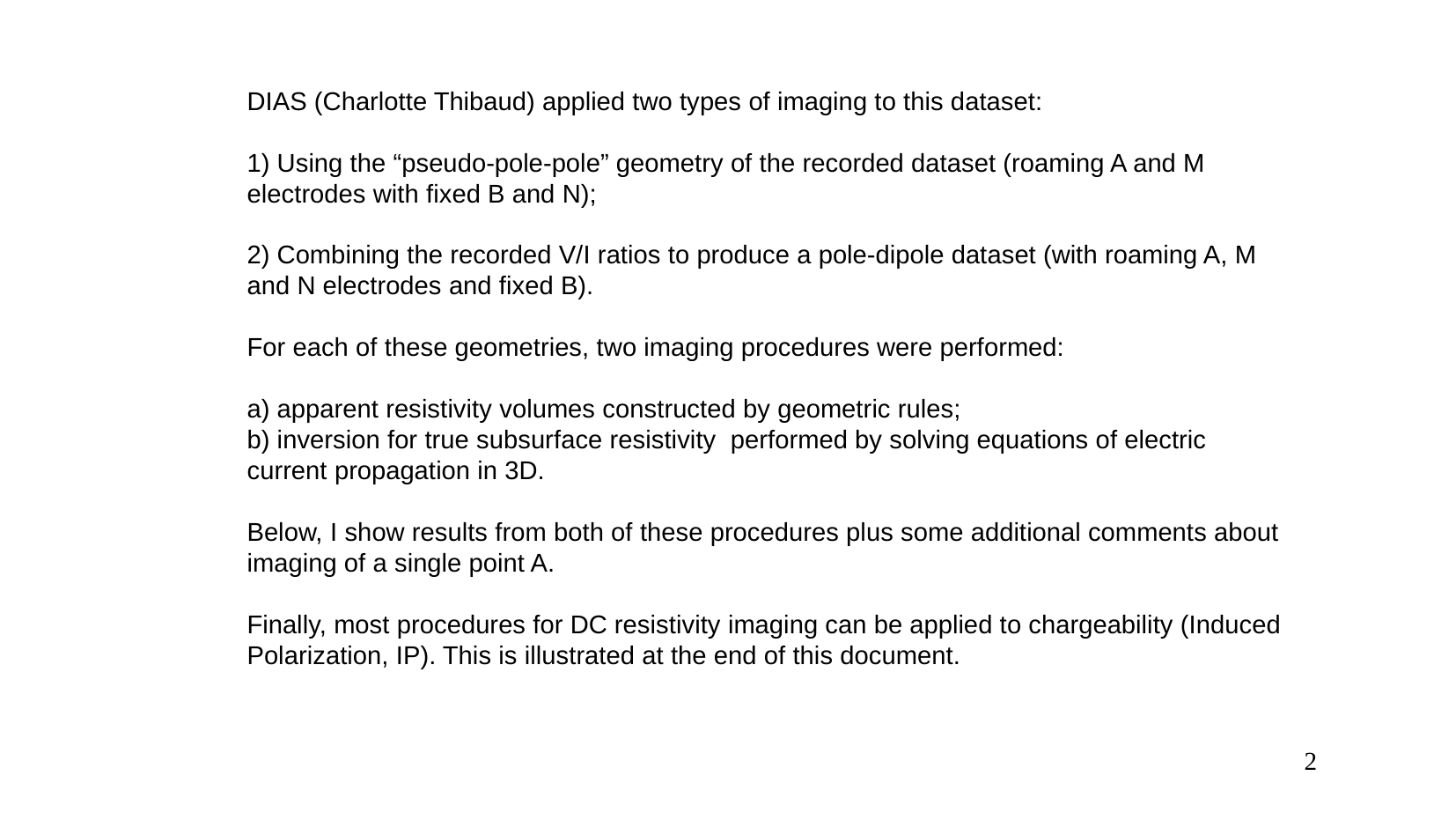

DIAS (Charlotte Thibaud) applied two types of imaging to this dataset:

1) Using the “pseudo-pole-pole” geometry of the recorded dataset (roaming A and M electrodes with fixed B and N);

2) Combining the recorded V/I ratios to produce a pole-dipole dataset (with roaming A, M and N electrodes and fixed B).

For each of these geometries, two imaging procedures were performed:

a) apparent resistivity volumes constructed by geometric rules;
b) inversion for true subsurface resistivity  performed by solving equations of electric current propagation in 3D.

Below, I show results from both of these procedures plus some additional comments about imaging of a single point A.

Finally, most procedures for DC resistivity imaging can be applied to chargeability (Induced Polarization, IP). This is illustrated at the end of this document.
2